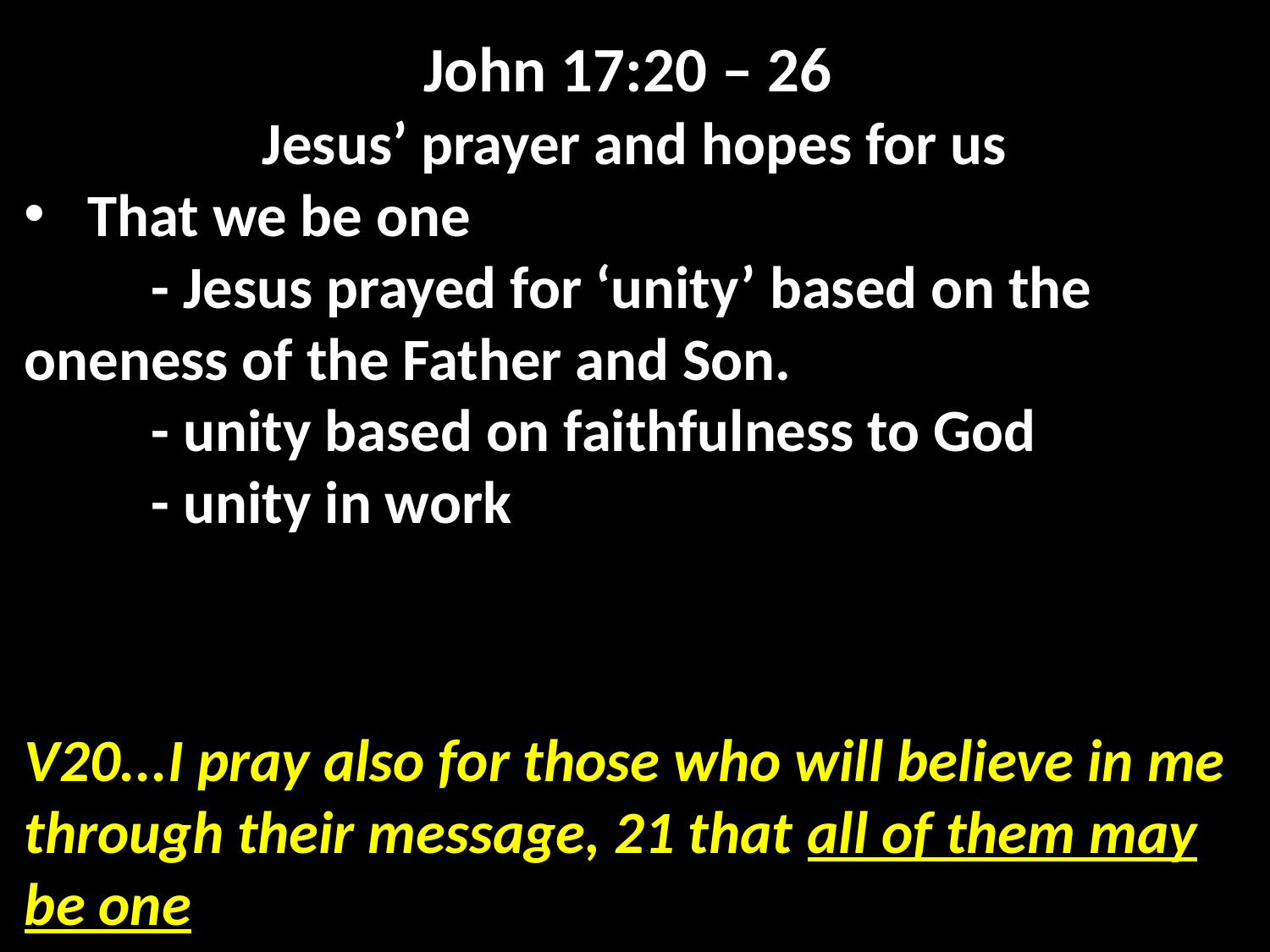

John 17:20 – 26
Jesus’ prayer and hopes for us
That we be one
	- Jesus prayed for ‘unity’ based on the 	oneness of the Father and Son.
	- unity based on faithfulness to God
	- unity in work

V20...I pray also for those who will believe in me through their message, 21 that all of them may be one